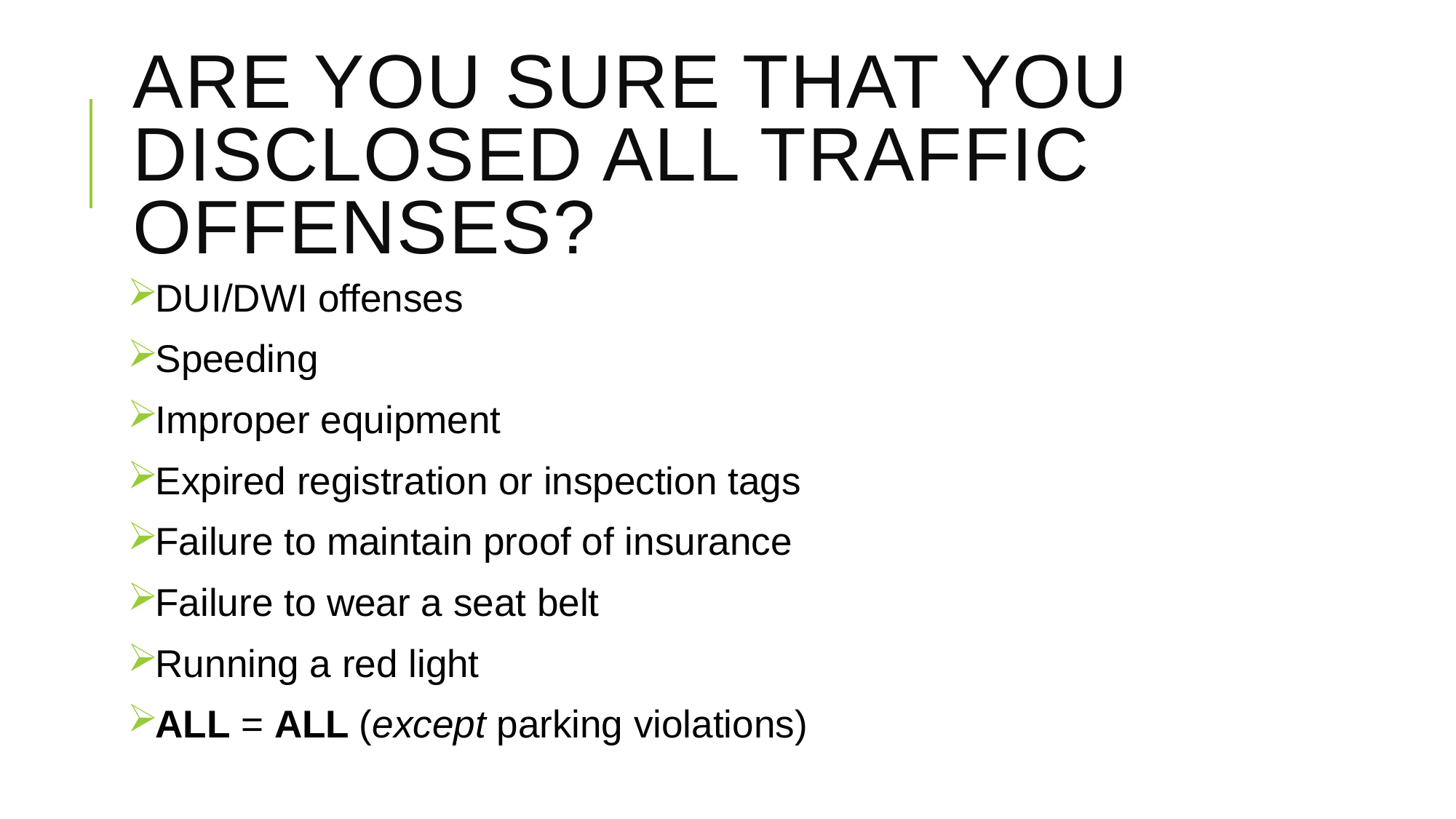

# Are you sure that you disclosed all traffic offenses?
DUI/DWI offenses
Speeding
Improper equipment
Expired registration or inspection tags
Failure to maintain proof of insurance
Failure to wear a seat belt
Running a red light
ALL = ALL (except parking violations)